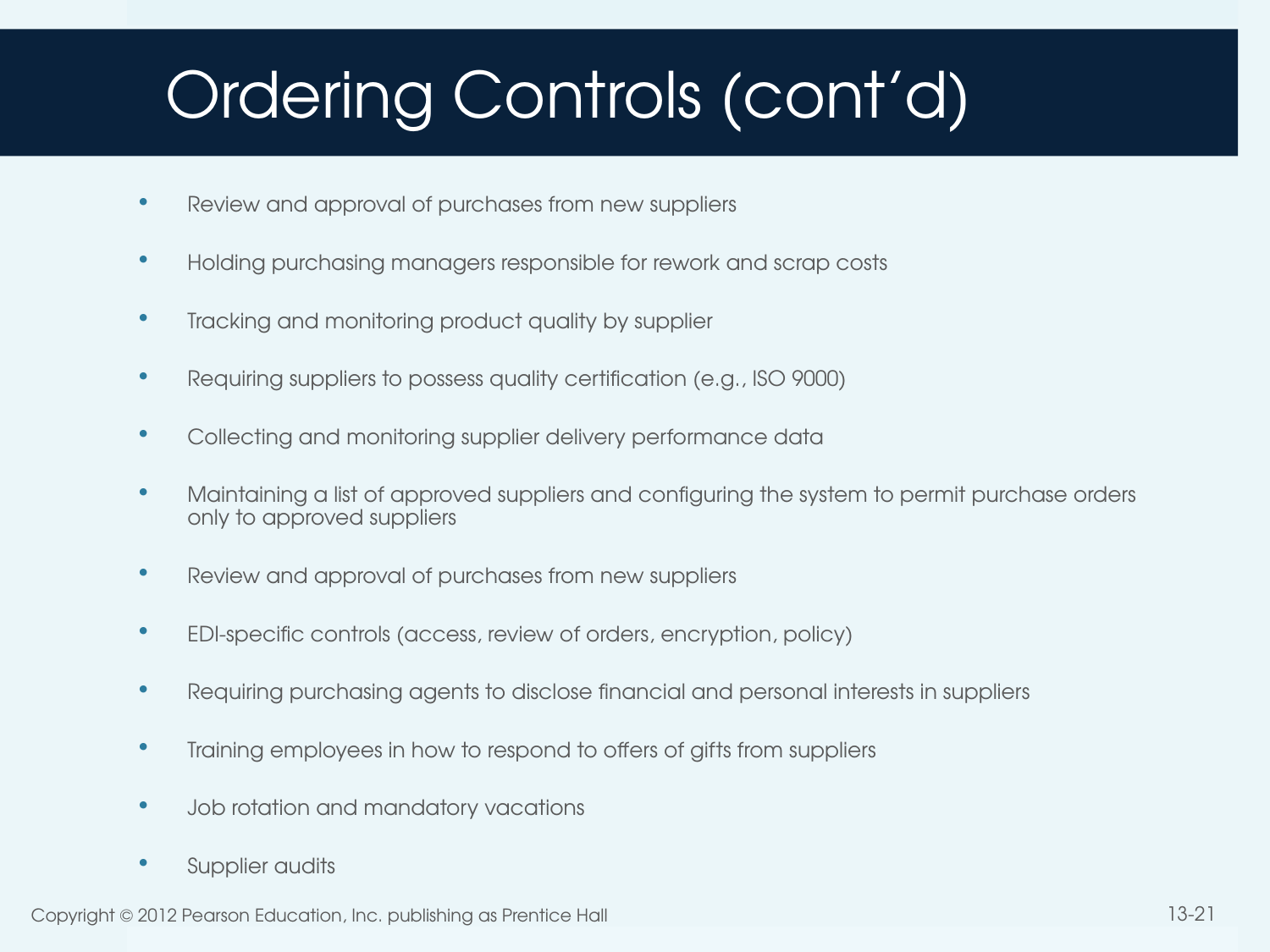

Ordering Controls (cont’d)
Review and approval of purchases from new suppliers
Holding purchasing managers responsible for rework and scrap costs
Tracking and monitoring product quality by supplier
Requiring suppliers to possess quality certification (e.g., ISO 9000)
Collecting and monitoring supplier delivery performance data
Maintaining a list of approved suppliers and configuring the system to permit purchase orders only to approved suppliers
Review and approval of purchases from new suppliers
EDI-specific controls (access, review of orders, encryption, policy)
Requiring purchasing agents to disclose financial and personal interests in suppliers
Training employees in how to respond to offers of gifts from suppliers
Job rotation and mandatory vacations
Supplier audits
13-21
Copyright © 2012 Pearson Education, Inc. publishing as Prentice Hall